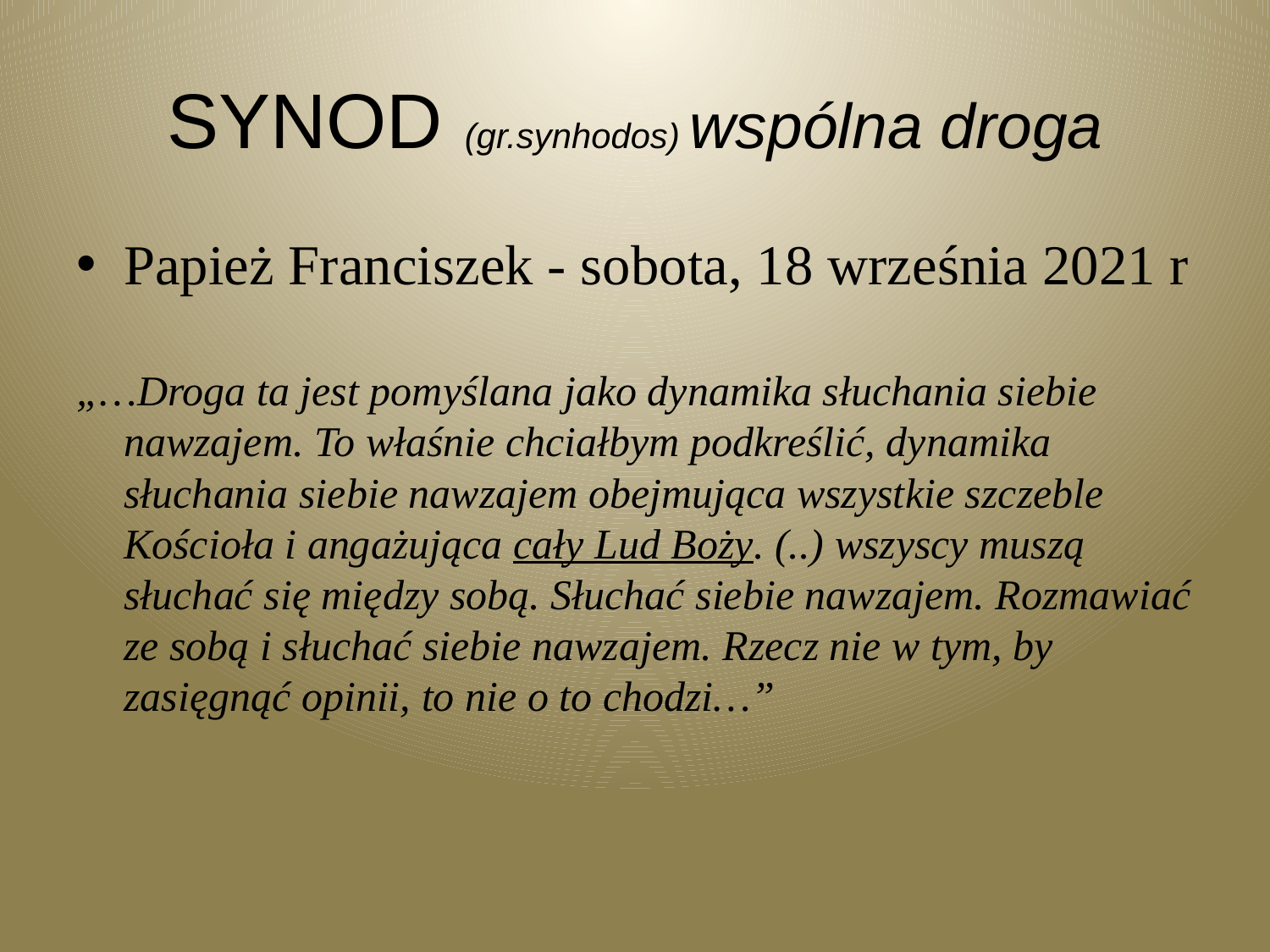

# SYNOD (gr.synhodos) wspólna droga
Papież Franciszek - sobota, 18 września 2021 r

„…Droga ta jest pomyślana jako dynamika słuchania siebie nawzajem. To właśnie chciałbym podkreślić, dynamika słuchania siebie nawzajem obejmująca wszystkie szczeble Kościoła i angażująca cały Lud Boży. (..) wszyscy muszą słuchać się między sobą. Słuchać siebie nawzajem. Rozmawiać ze sobą i słuchać siebie nawzajem. Rzecz nie w tym, by zasięgnąć opinii, to nie o to chodzi…”